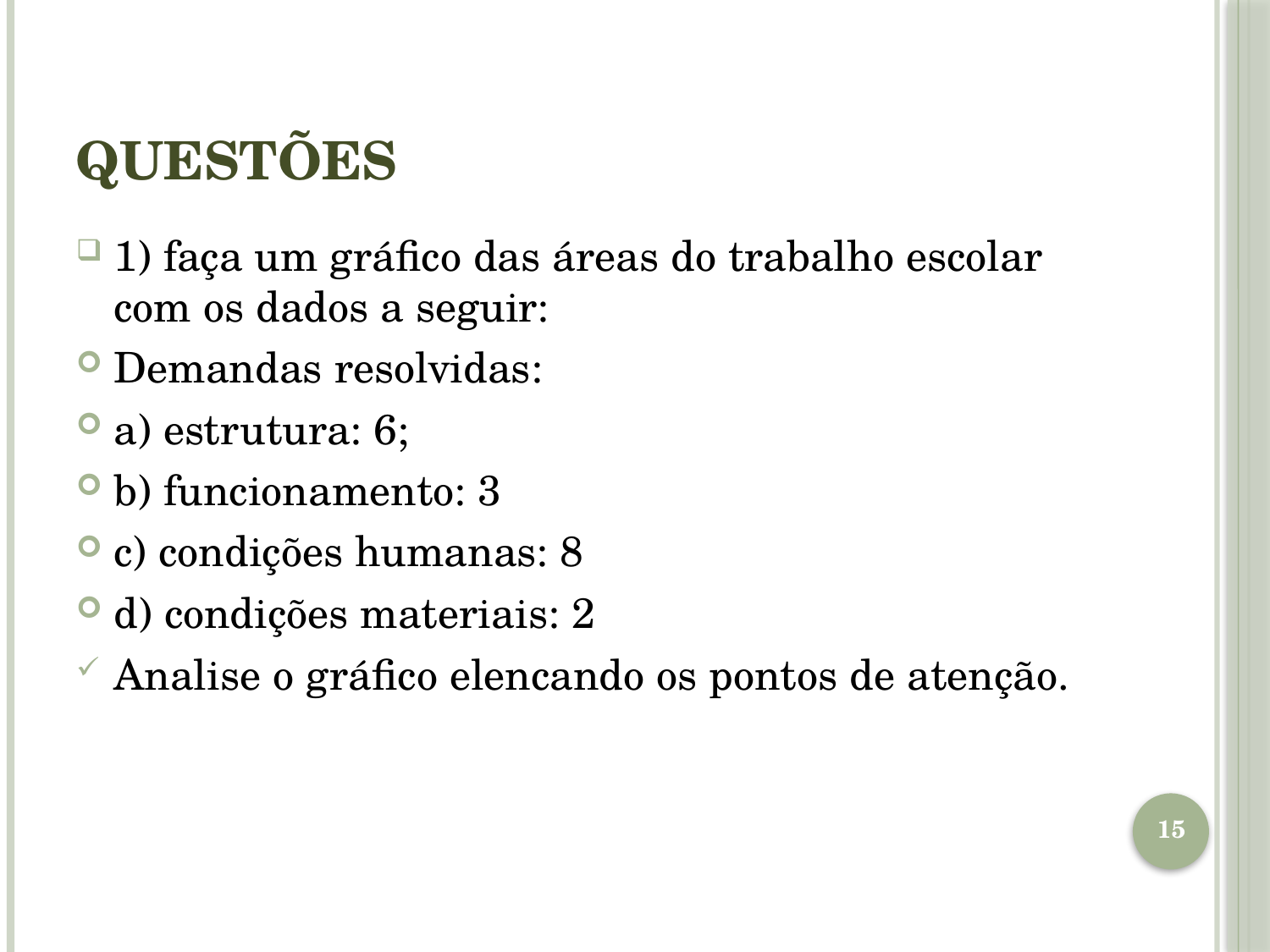

# Questões
1) faça um gráfico das áreas do trabalho escolar com os dados a seguir:
Demandas resolvidas:
a) estrutura: 6;
b) funcionamento: 3
c) condições humanas: 8
d) condições materiais: 2
Analise o gráfico elencando os pontos de atenção.
15